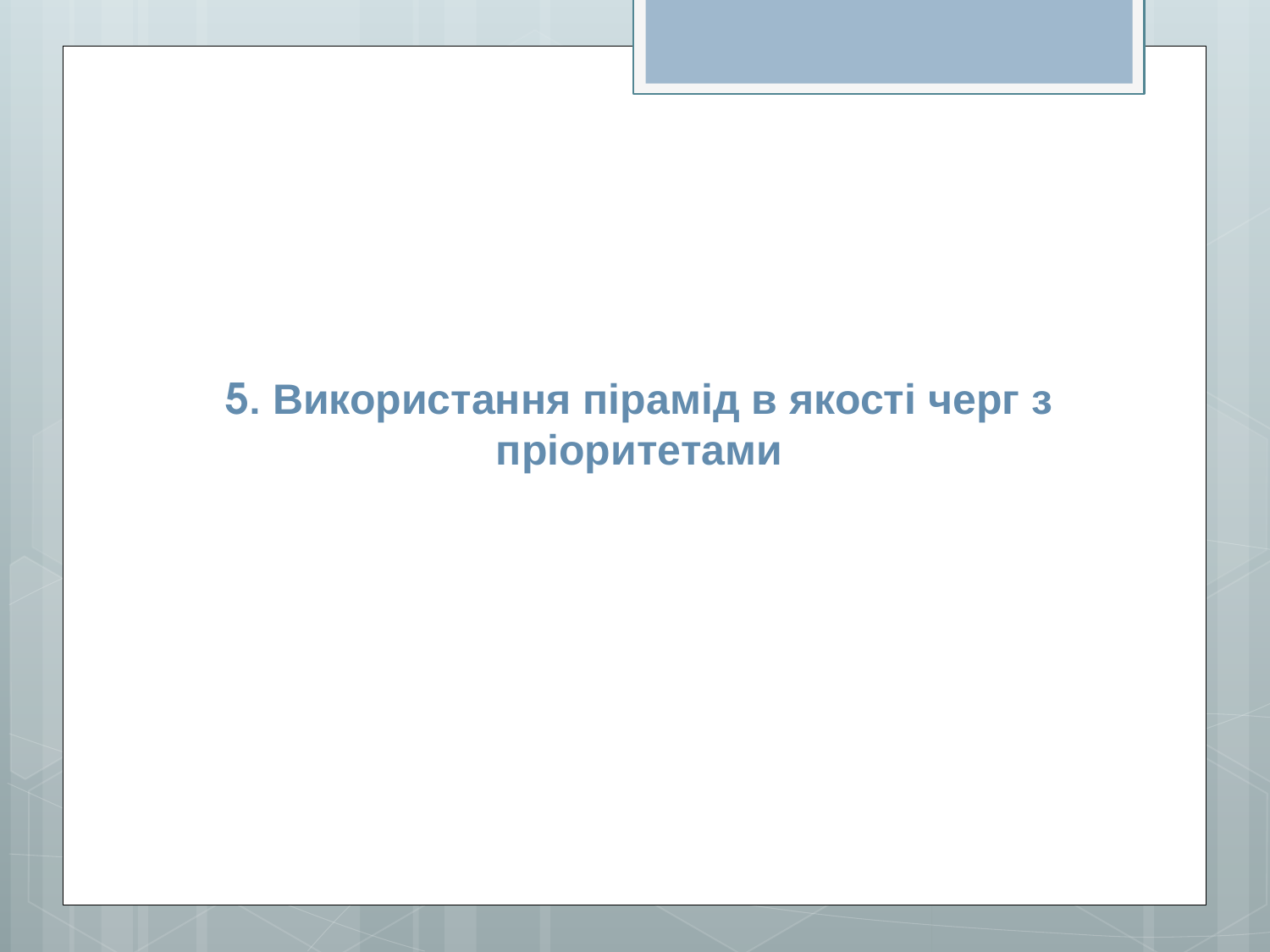

5. Використання пірамід в якості черг з пріоритетами